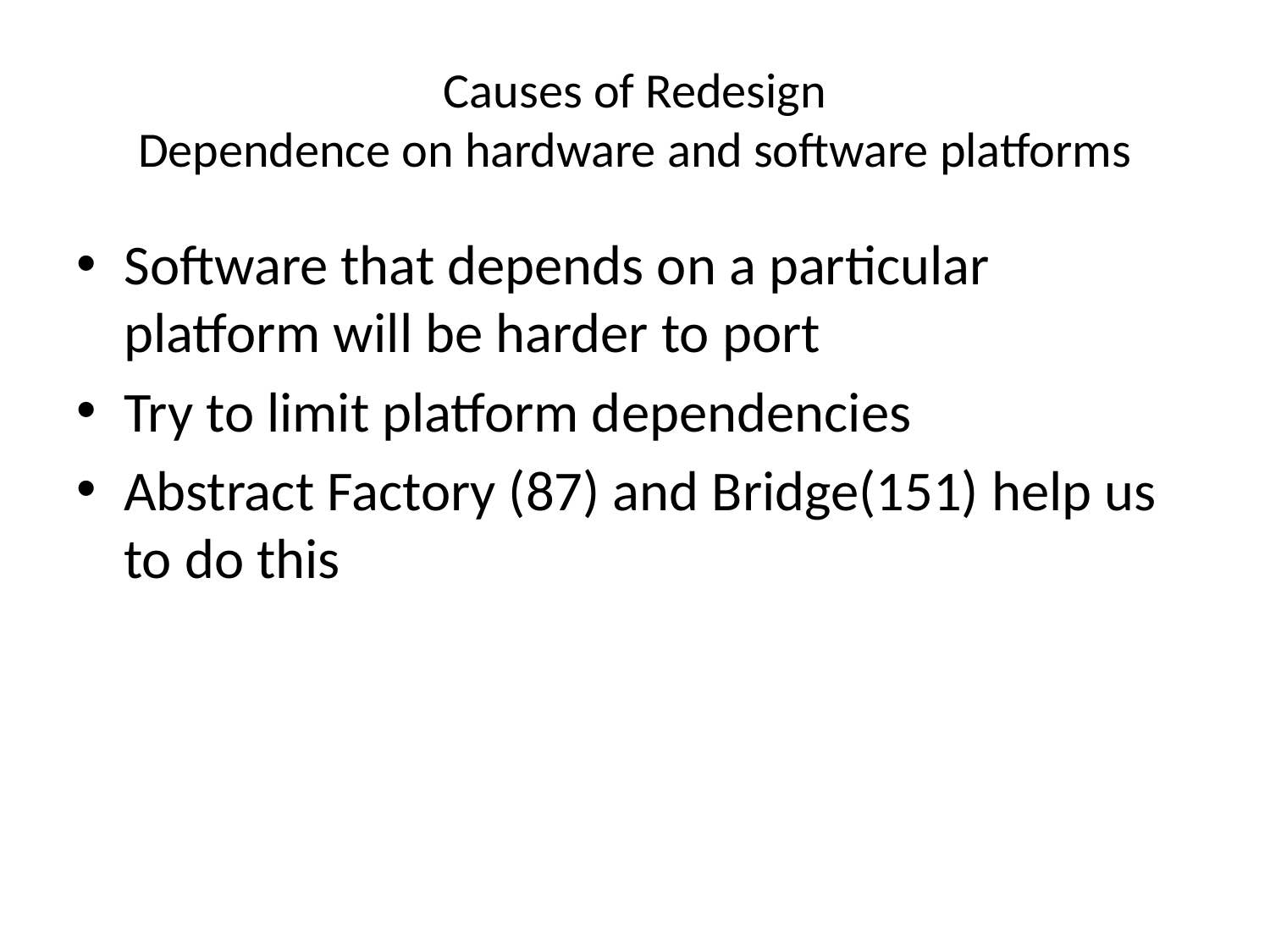

# Causes of Redesign Dependence on hardware and software platforms
Software that depends on a particular platform will be harder to port
Try to limit platform dependencies
Abstract Factory (87) and Bridge(151) help us to do this